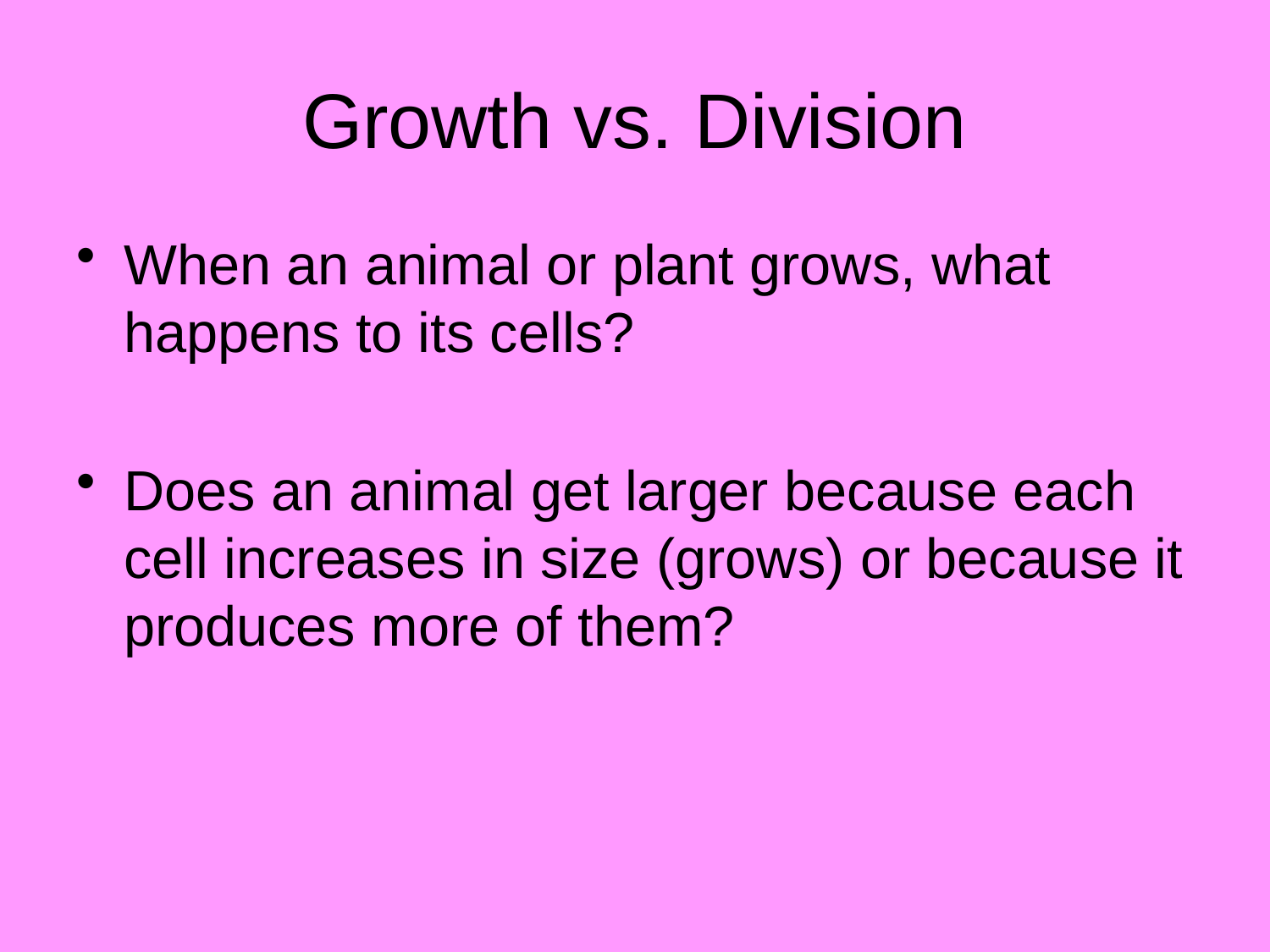

# Growth vs. Division
When an animal or plant grows, what happens to its cells?

Does an animal get larger because each cell increases in size (grows) or because it produces more of them?